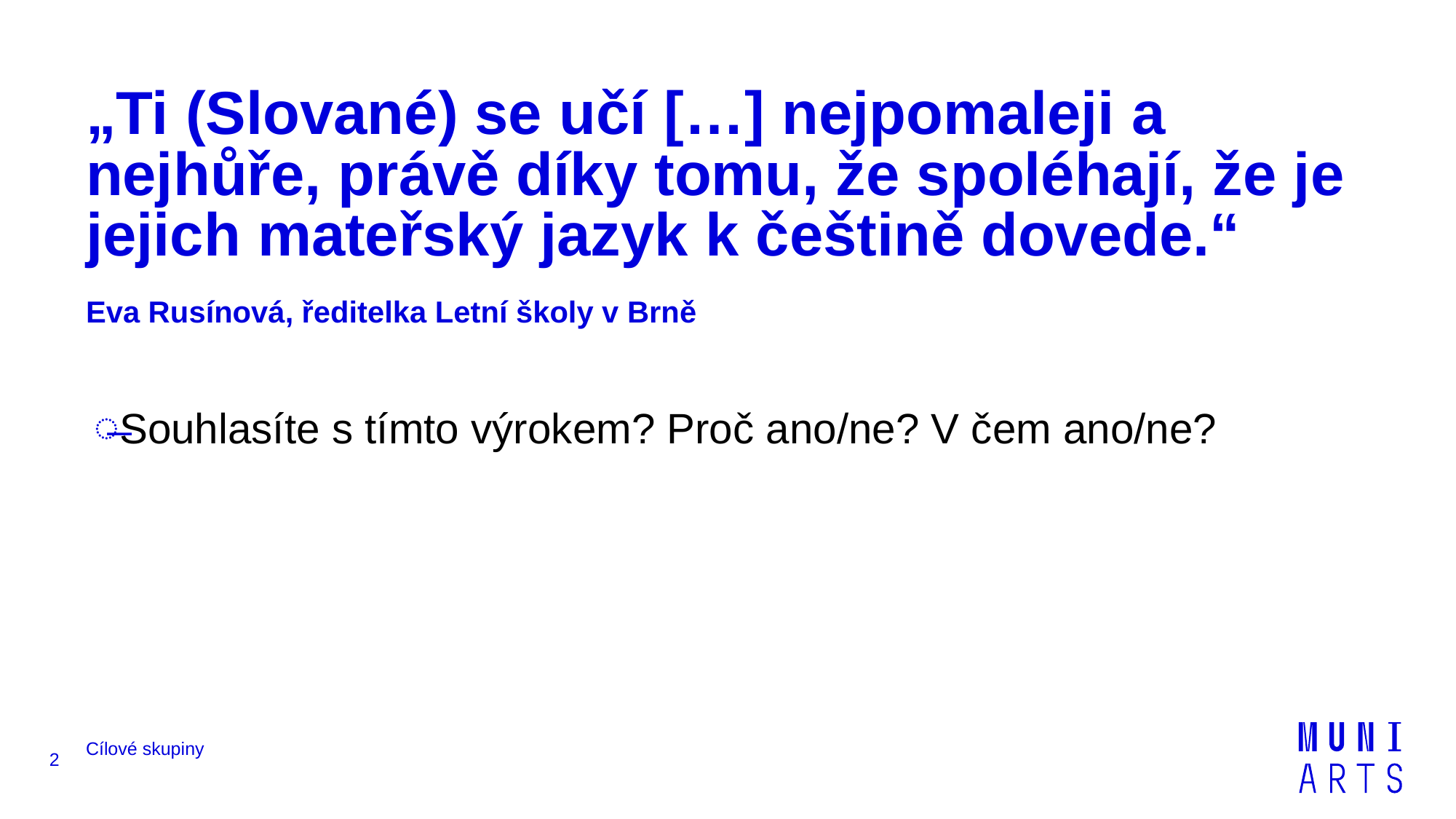

# „Ti (Slované) se učí […] nejpomaleji a nejhůře, právě díky tomu, že spoléhají, že je jejich mateřský jazyk k češtině dovede.“ Eva Rusínová, ředitelka Letní školy v Brně
Souhlasíte s tímto výrokem? Proč ano/ne? V čem ano/ne?
2
Cílové skupiny